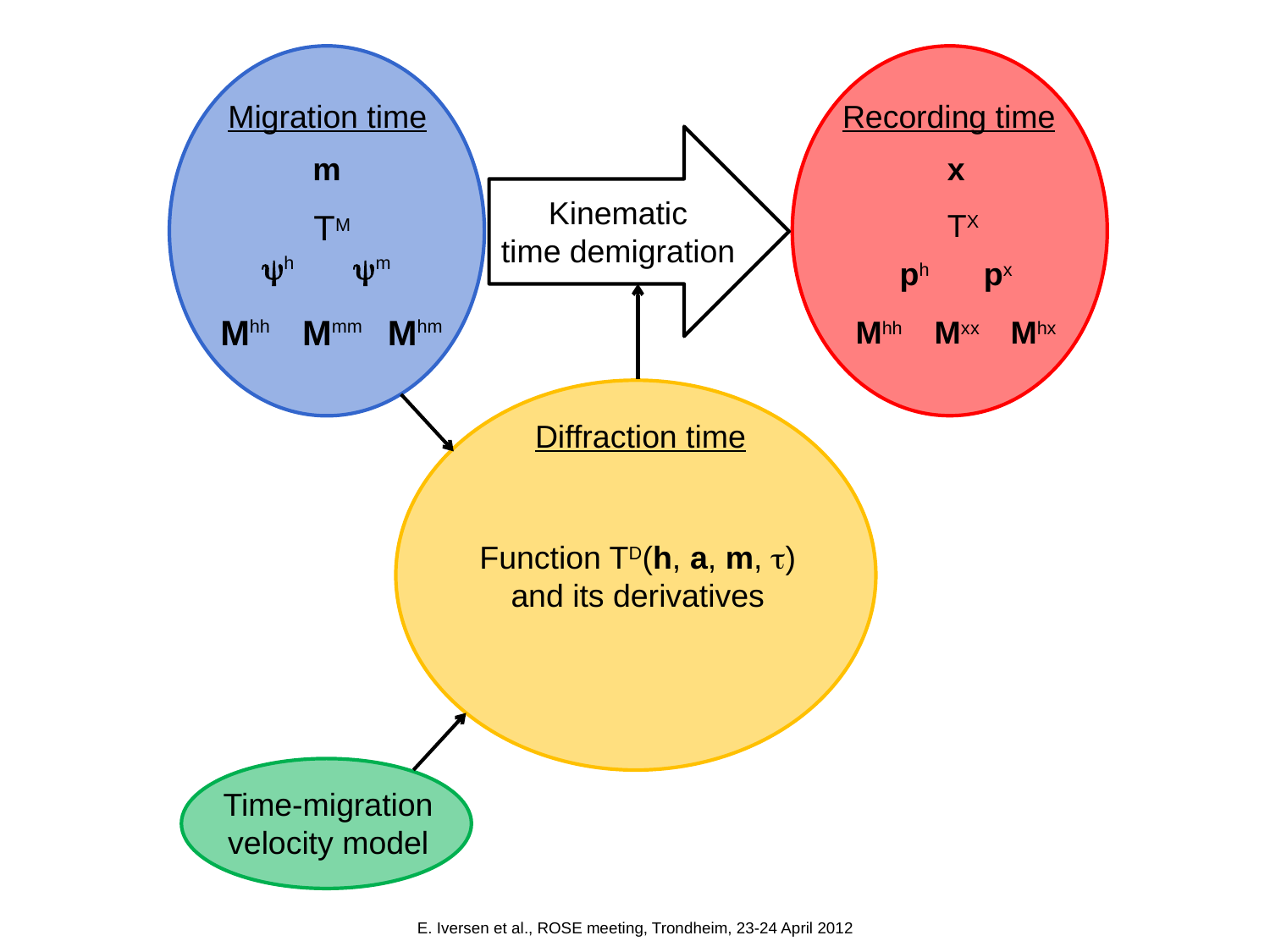

Migration time
m
TM
ψh
ψm
Mhh
Mmm
Mhm

Recording time
x
TX
ph
px
Mhh
Mxx
Mhx

Kinematic
time demigration

Diffraction time

Time-migration
velocity model
Function TD(h, a, m, τ)
and its derivatives
E. Iversen et al., ROSE meeting, Trondheim, 23-24 April 2012